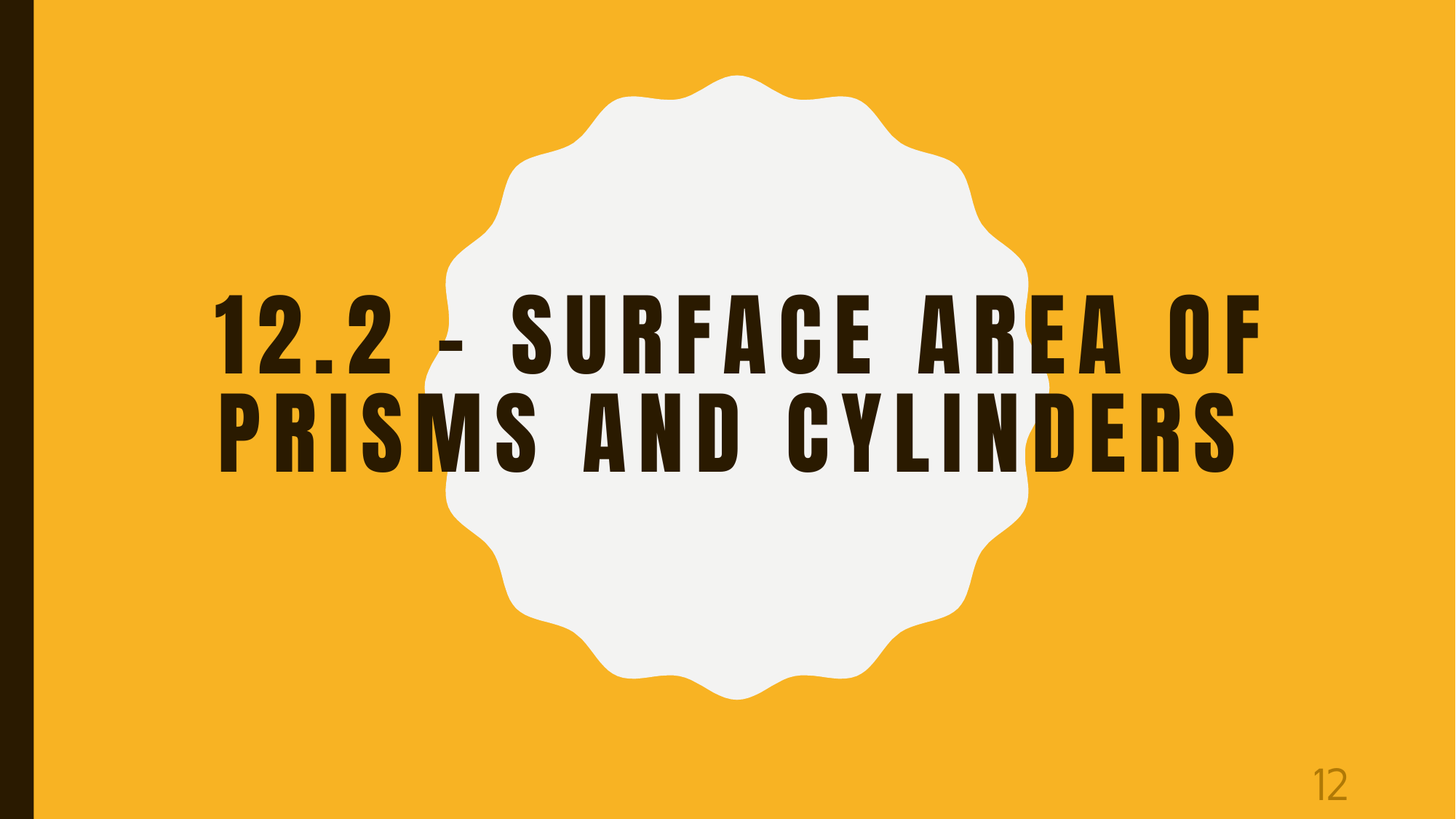

# 12.2 – SURFACE AREA OF PRISMS AND CYLINDERS
12